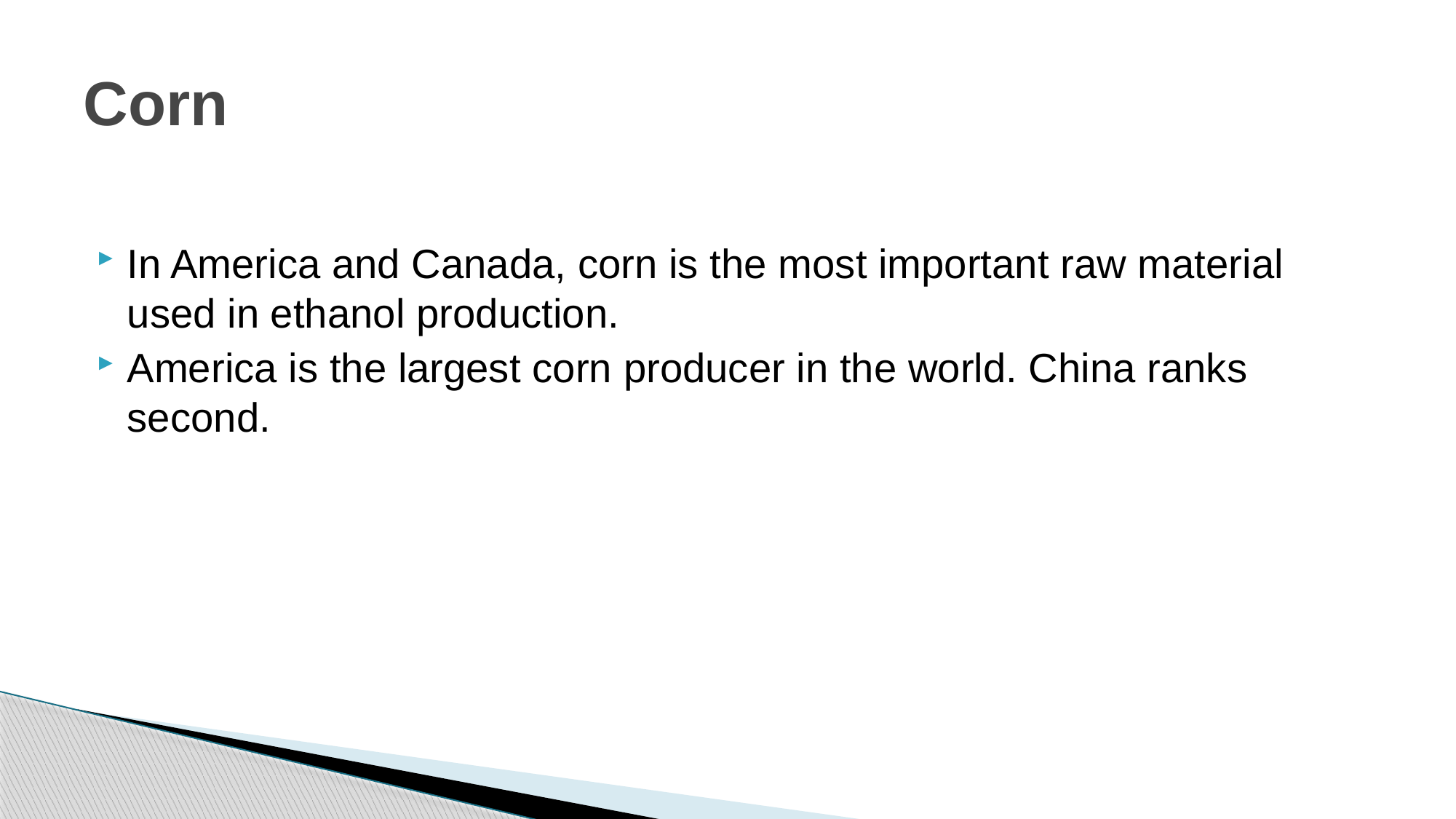

# Corn

In America and Canada, corn is the most important raw material used in ethanol production.
America is the largest corn producer in the world. China ranks second.